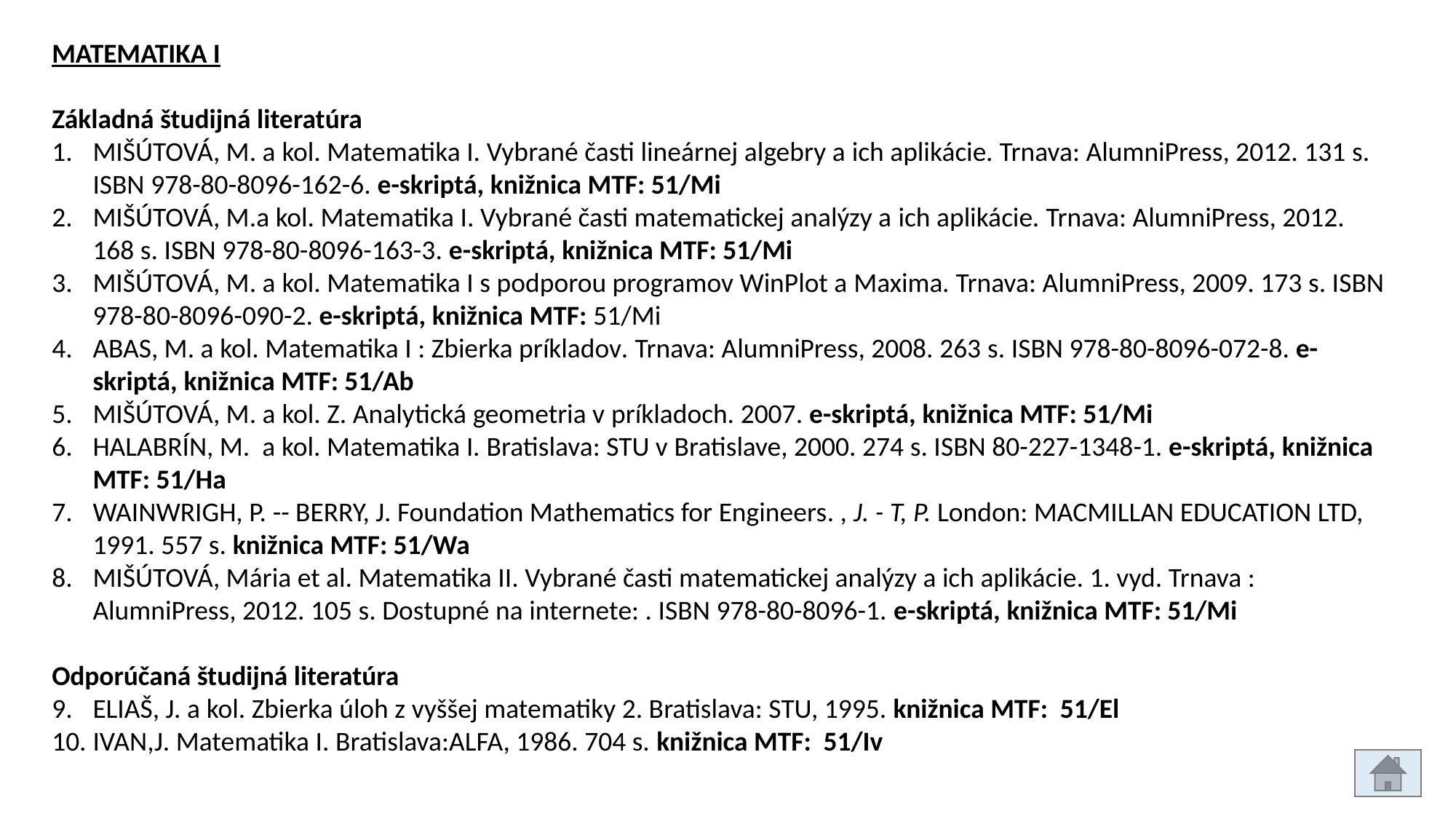

MATEMATIKA I

Základná študijná literatúra
MIŠÚTOVÁ, M. a kol. Matematika I. Vybrané časti lineárnej algebry a ich aplikácie. Trnava: AlumniPress, 2012. 131 s. ISBN 978-80-8096-162-6. e-skriptá, knižnica MTF: 51/Mi
MIŠÚTOVÁ, M.a kol. Matematika I. Vybrané časti matematickej analýzy a ich aplikácie. Trnava: AlumniPress, 2012. 168 s. ISBN 978-80-8096-163-3. e-skriptá, knižnica MTF: 51/Mi
MIŠÚTOVÁ, M. a kol. Matematika I s podporou programov WinPlot a Maxima. Trnava: AlumniPress, 2009. 173 s. ISBN 978-80-8096-090-2. e-skriptá, knižnica MTF: 51/Mi
ABAS, M. a kol. Matematika I : Zbierka príkladov. Trnava: AlumniPress, 2008. 263 s. ISBN 978-80-8096-072-8. e-skriptá, knižnica MTF: 51/Ab
MIŠÚTOVÁ, M. a kol. Z. Analytická geometria v príkladoch. 2007. e-skriptá, knižnica MTF: 51/Mi
HALABRÍN, M.  a kol. Matematika I. Bratislava: STU v Bratislave, 2000. 274 s. ISBN 80-227-1348-1. e-skriptá, knižnica MTF: 51/Ha
WAINWRIGH, P. -- BERRY, J. Foundation Mathematics for Engineers. , J. - T, P. London: MACMILLAN EDUCATION LTD, 1991. 557 s. knižnica MTF: 51/Wa
MIŠÚTOVÁ, Mária et al. Matematika II. Vybrané časti matematickej analýzy a ich aplikácie. 1. vyd. Trnava : AlumniPress, 2012. 105 s. Dostupné na internete: . ISBN 978-80-8096-1. e-skriptá, knižnica MTF: 51/Mi

Odporúčaná študijná literatúra
ELIAŠ, J. a kol. Zbierka úloh z vyššej matematiky 2. Bratislava: STU, 1995. knižnica MTF:  51/El
IVAN,J. Matematika I. Bratislava:ALFA, 1986. 704 s. knižnica MTF:  51/Iv